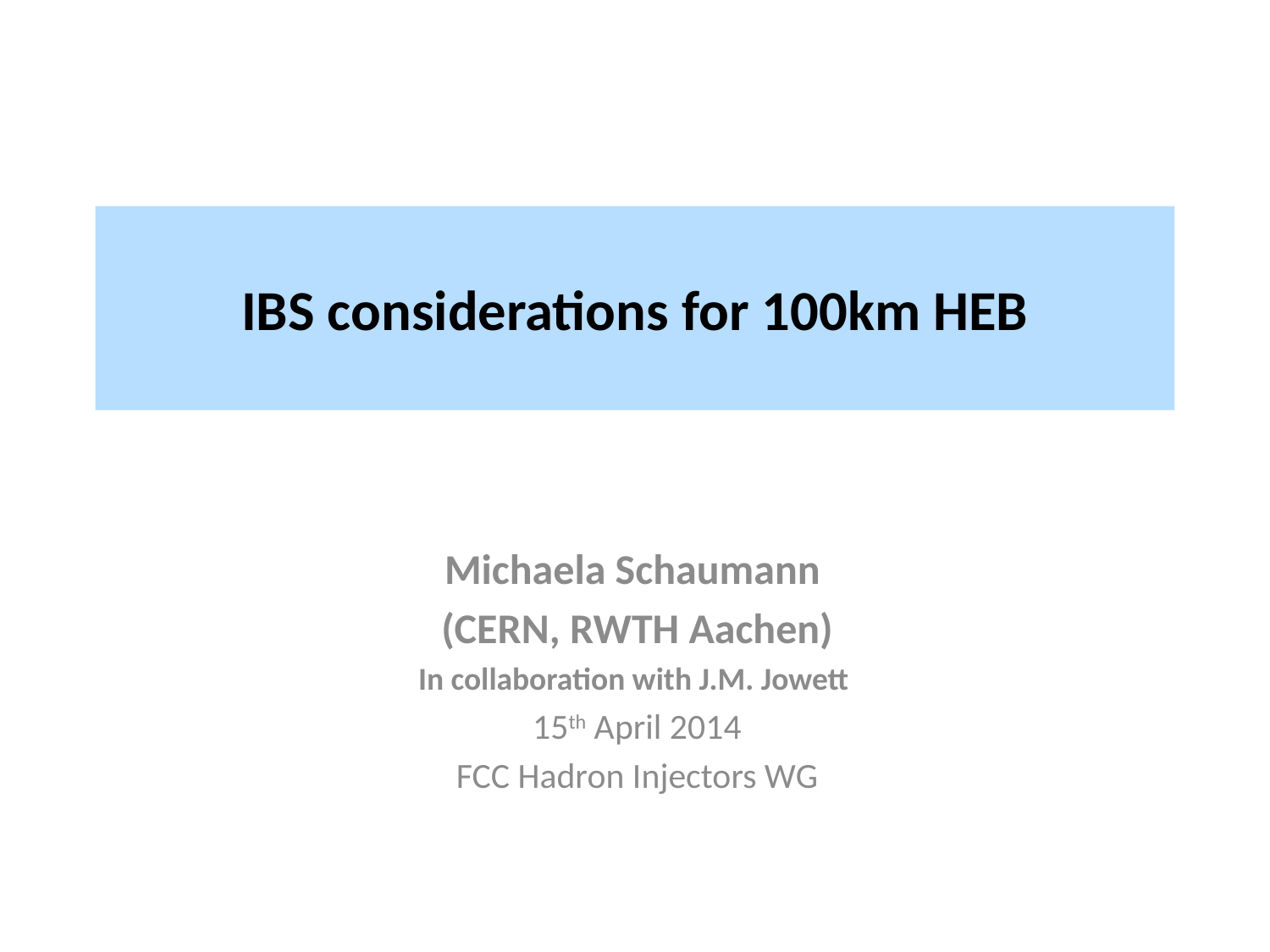

# IBS considerations for 100km HEB
Michaela Schaumann
(CERN, RWTH Aachen)
In collaboration with J.M. Jowett
15th April 2014
FCC Hadron Injectors WG